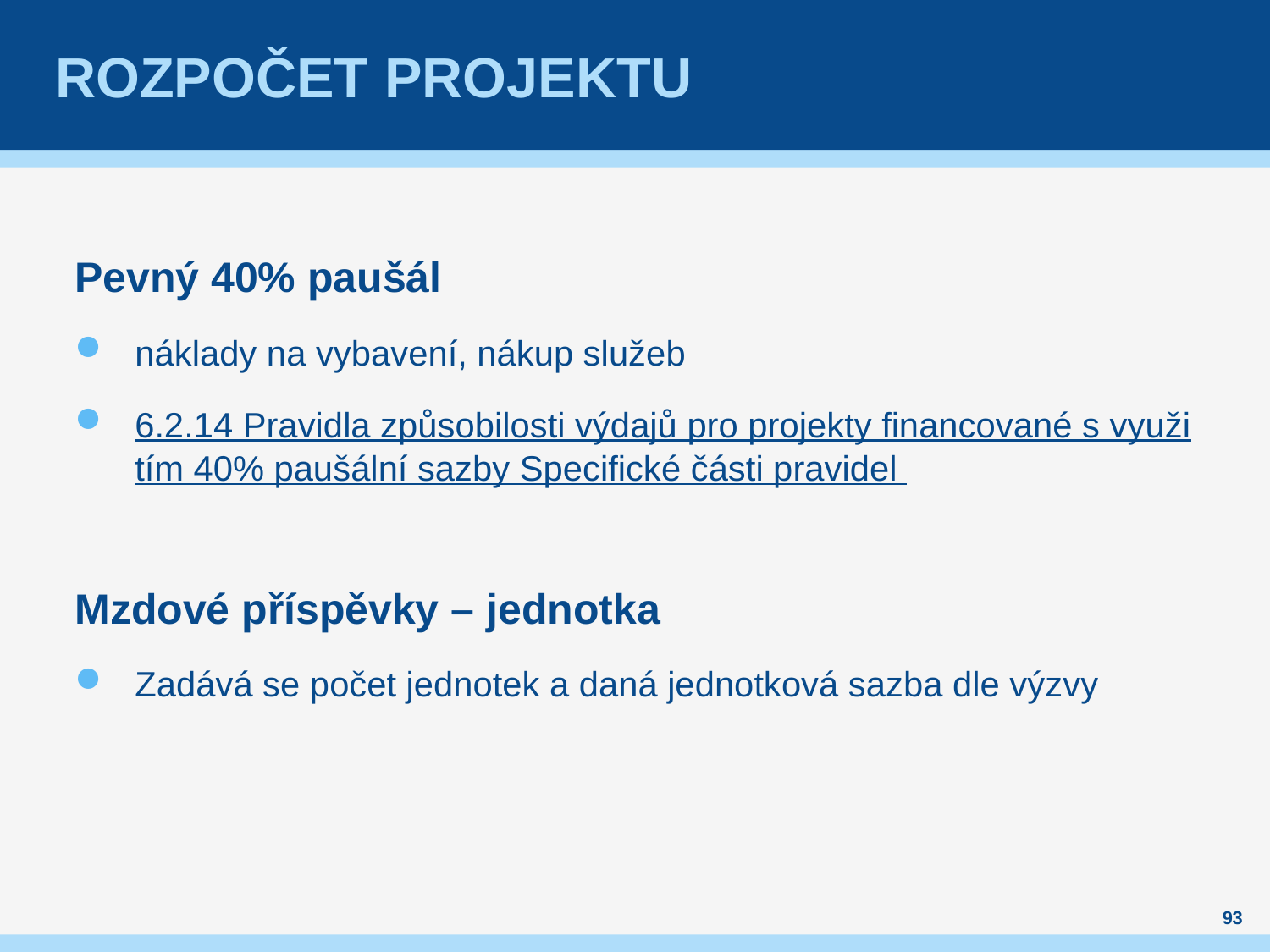

# Rozpočet projektu
Pevný 40% paušál
náklady na vybavení, nákup služeb
6.2.14 Pravidla způsobilosti výdajů pro projekty financované s využitím 40% paušální sazby Specifické části pravidel

Mzdové příspěvky – jednotka
Zadává se počet jednotek a daná jednotková sazba dle výzvy
93